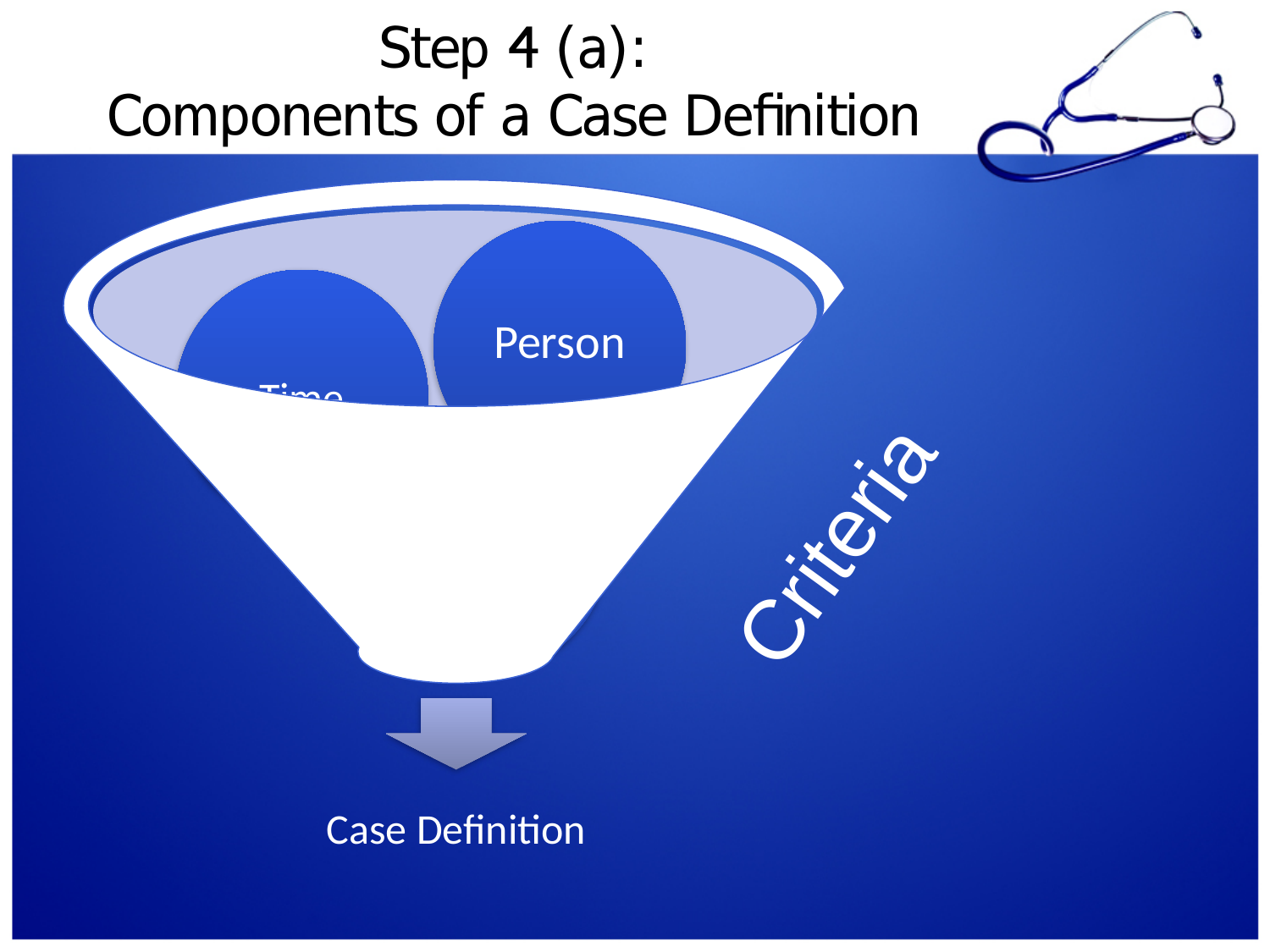

# Step 4 (a): Components of a Case Definition
Person
Time
Place
Case Definition
Clinical
Criteria